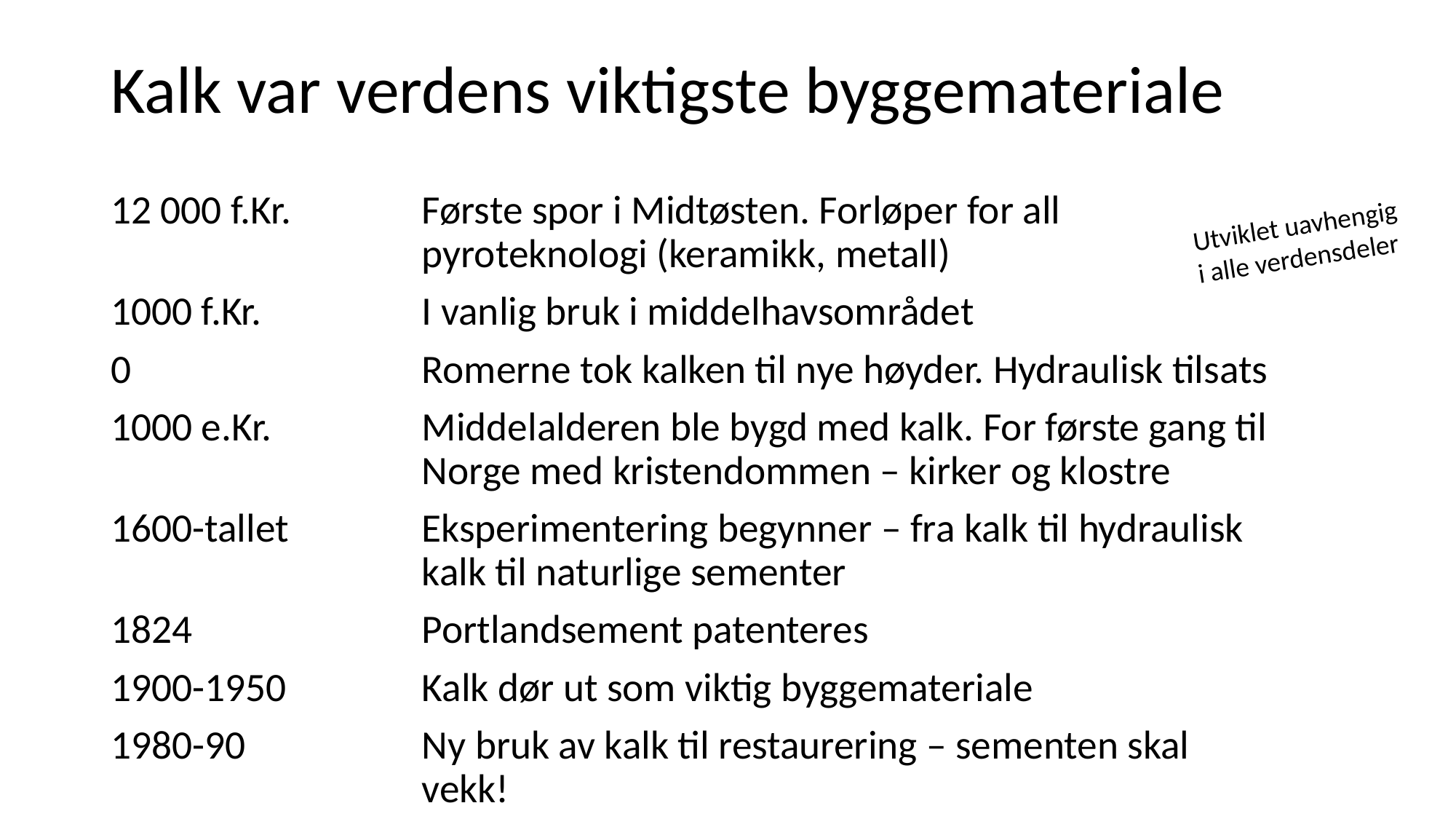

# Kalk var verdens viktigste byggemateriale
12 000 f.Kr.		Første spor i Midtøsten. Forløper for all 					pyroteknologi (keramikk, metall)
1000 f.Kr.		I vanlig bruk i middelhavsområdet
0			Romerne tok kalken til nye høyder. Hydraulisk tilsats
1000 e.Kr.		Middelalderen ble bygd med kalk. For første gang til 			Norge med kristendommen – kirker og klostre
1600-tallet		Eksperimentering begynner – fra kalk til hydraulisk 			kalk til naturlige sementer
1824			Portlandsement patenteres
1900-1950		Kalk dør ut som viktig byggemateriale
1980-90		Ny bruk av kalk til restaurering – sementen skal 				vekk!
Utviklet uavhengig i alle verdensdeler